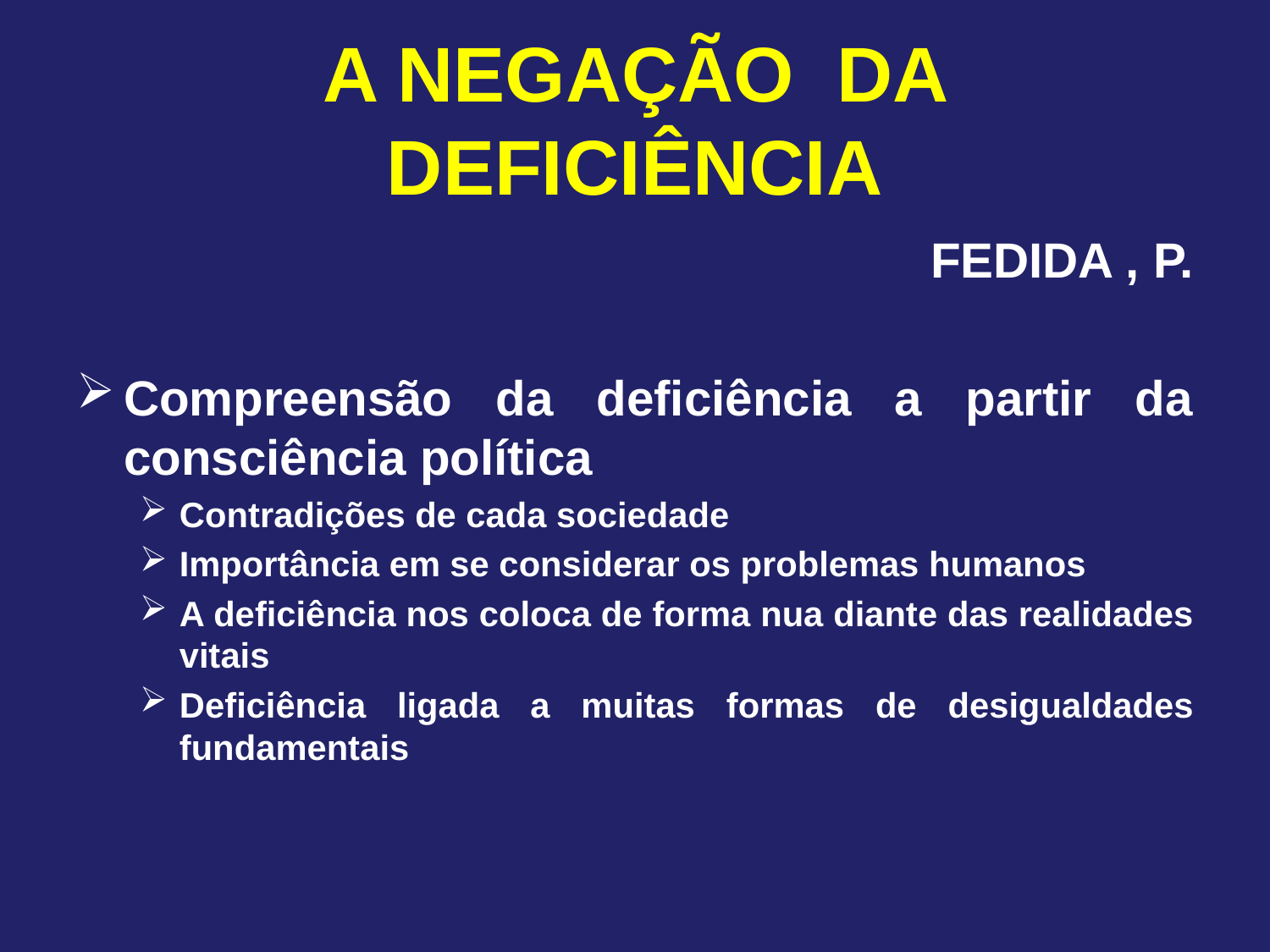

# A NEGAÇÃO  DA DEFICIÊNCIA
FEDIDA , P.

Compreensão da deficiência a partir da consciência política
Contradições de cada sociedade
Importância em se considerar os problemas humanos
A deficiência nos coloca de forma nua diante das realidades vitais
Deficiência ligada a muitas formas de desigualdades fundamentais